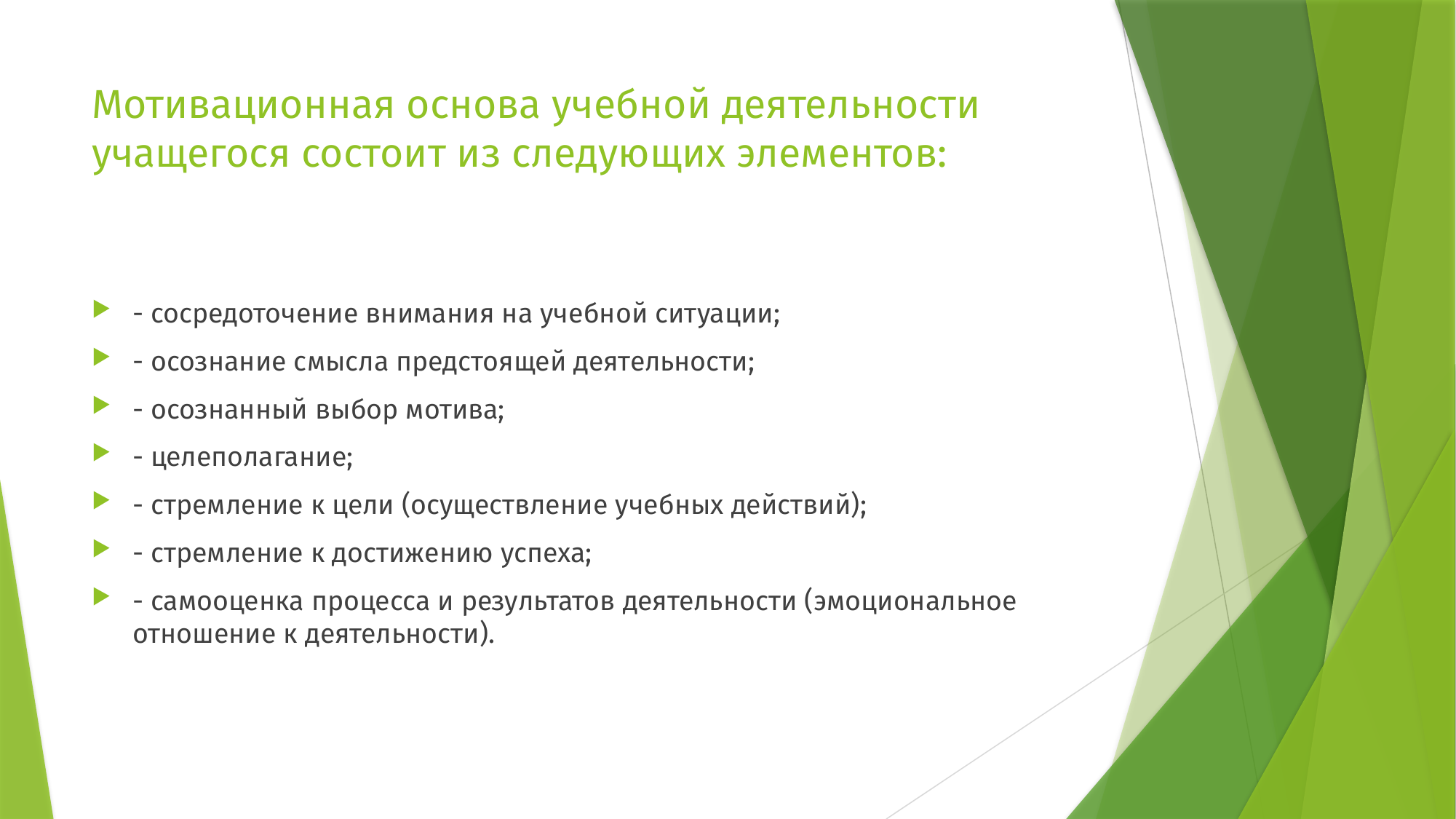

# Мотивационная основа учебной деятельности учащегося состоит из следующих элементов:
- сосредоточение внимания на учебной ситуации;
- осознание смысла предстоящей деятельности;
- осознанный выбор мотива;
- целеполагание;
- стремление к цели (осуществление учебных действий);
- стремление к достижению успеха;
- самооценка процесса и результатов деятельности (эмоциональное отношение к деятельности).